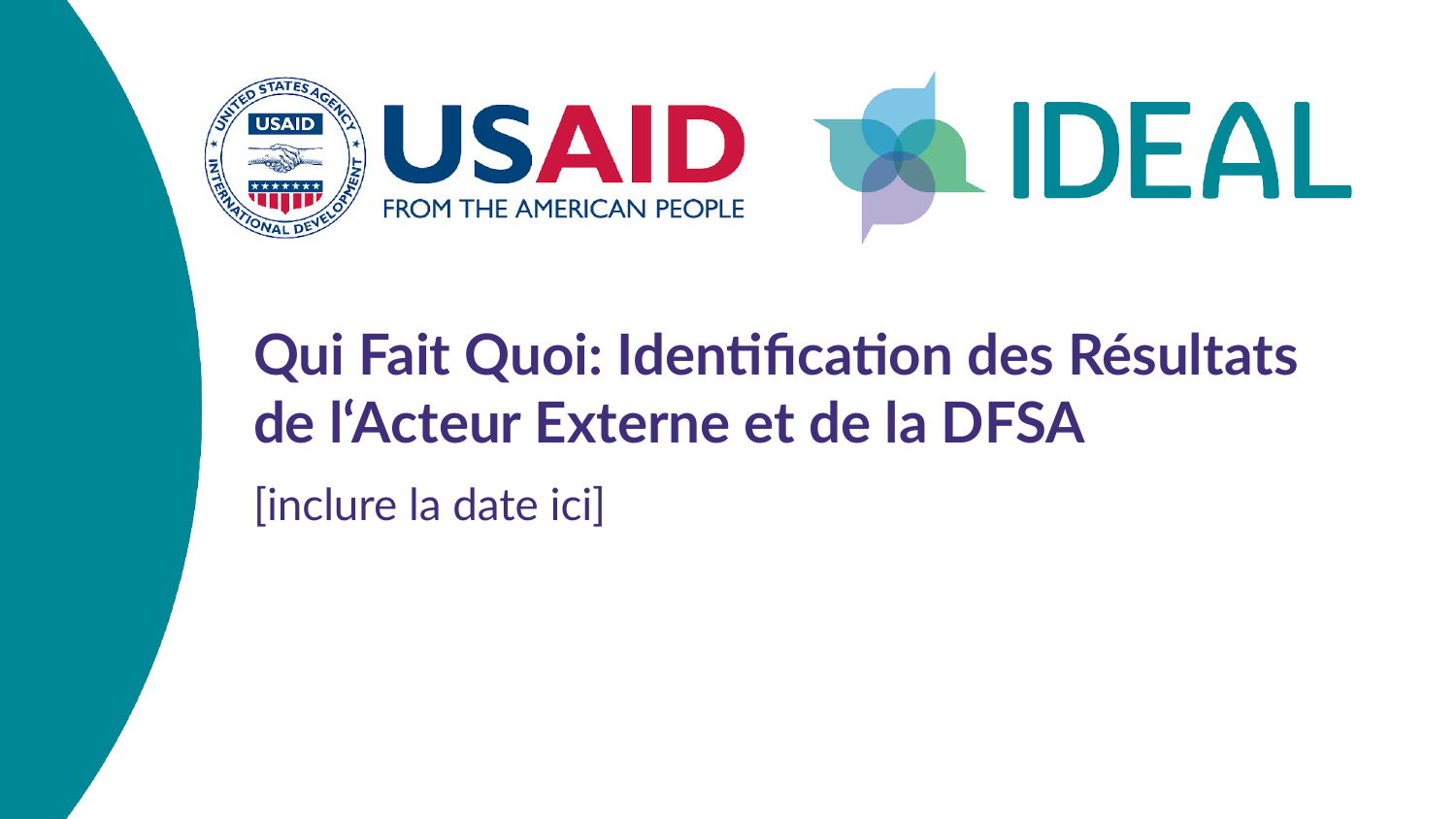

Qui Fait Quoi: Identification des Résultats de l‘Acteur Externe et de la DFSA
[inclure la date ici]